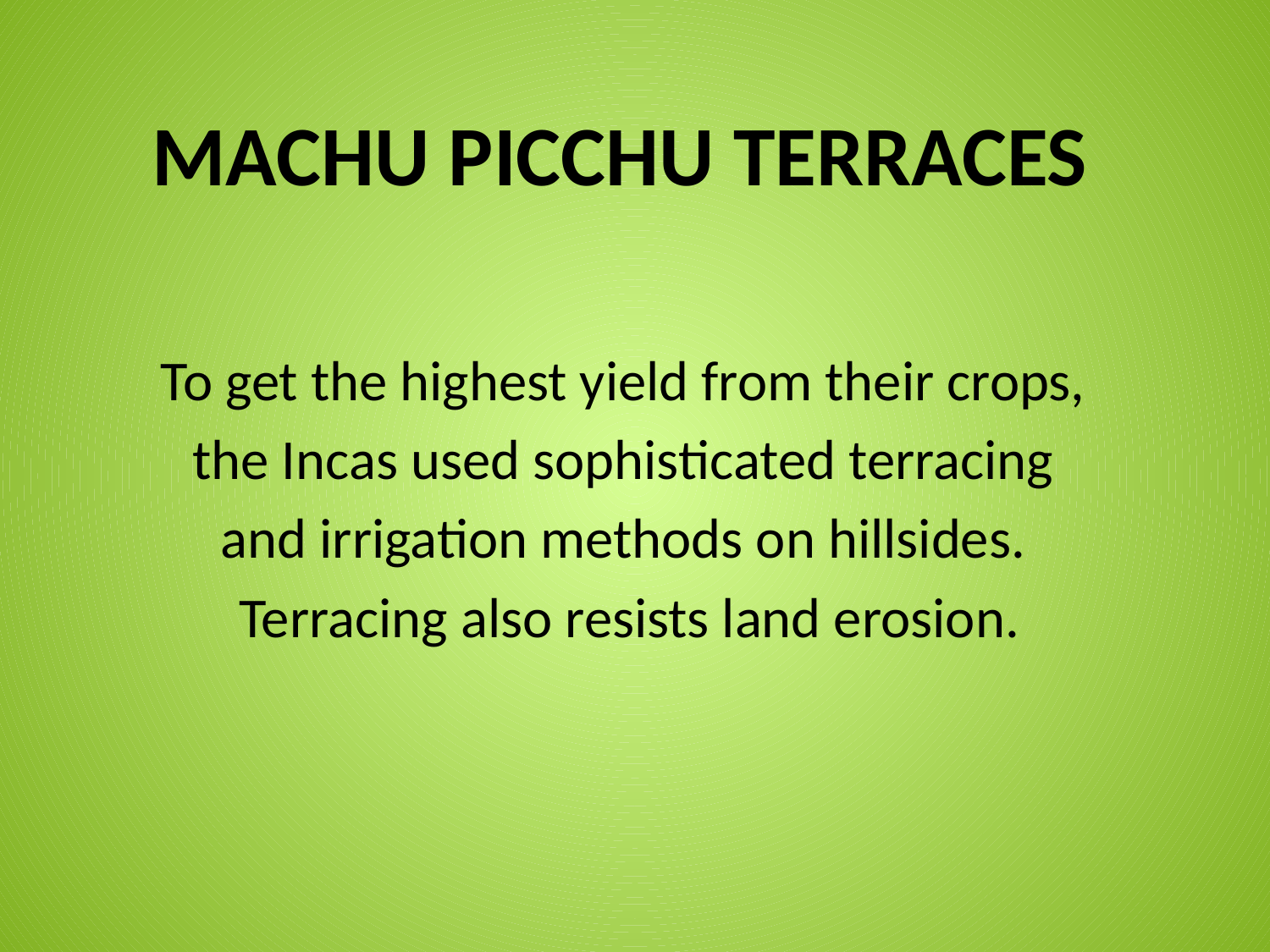

MACHU PICCHU TERRACES

To get the highest yield from their crops,
the Incas used sophisticated terracing
and irrigation methods on hillsides.
Terracing also resists land erosion.